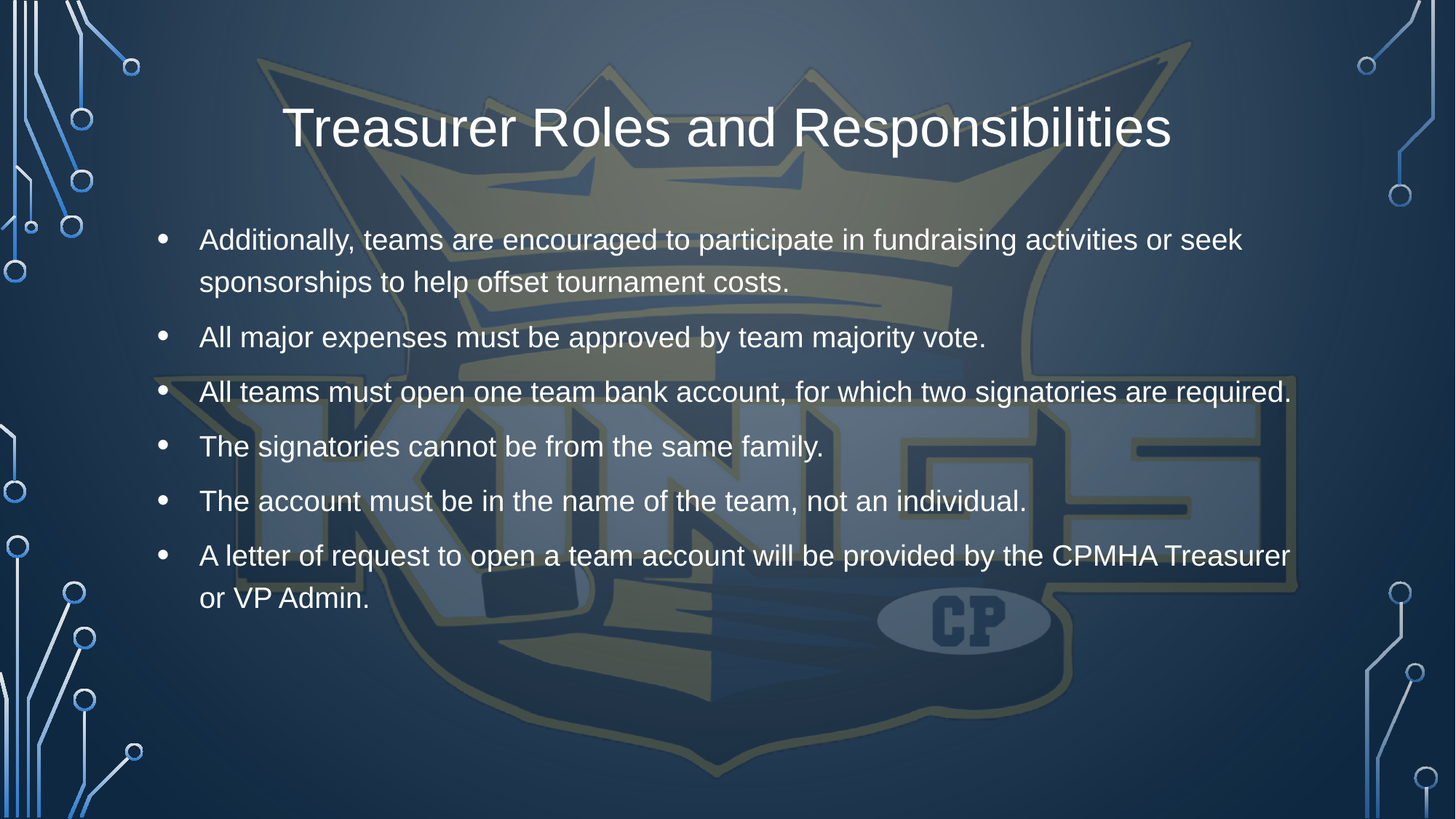

# Treasurer Roles and Responsibilities
Additionally, teams are encouraged to participate in fundraising activities or seek sponsorships to help offset tournament costs.
All major expenses must be approved by team majority vote.
All teams must open one team bank account, for which two signatories are required.
The signatories cannot be from the same family.
The account must be in the name of the team, not an individual.
A letter of request to open a team account will be provided by the CPMHA Treasurer or VP Admin.